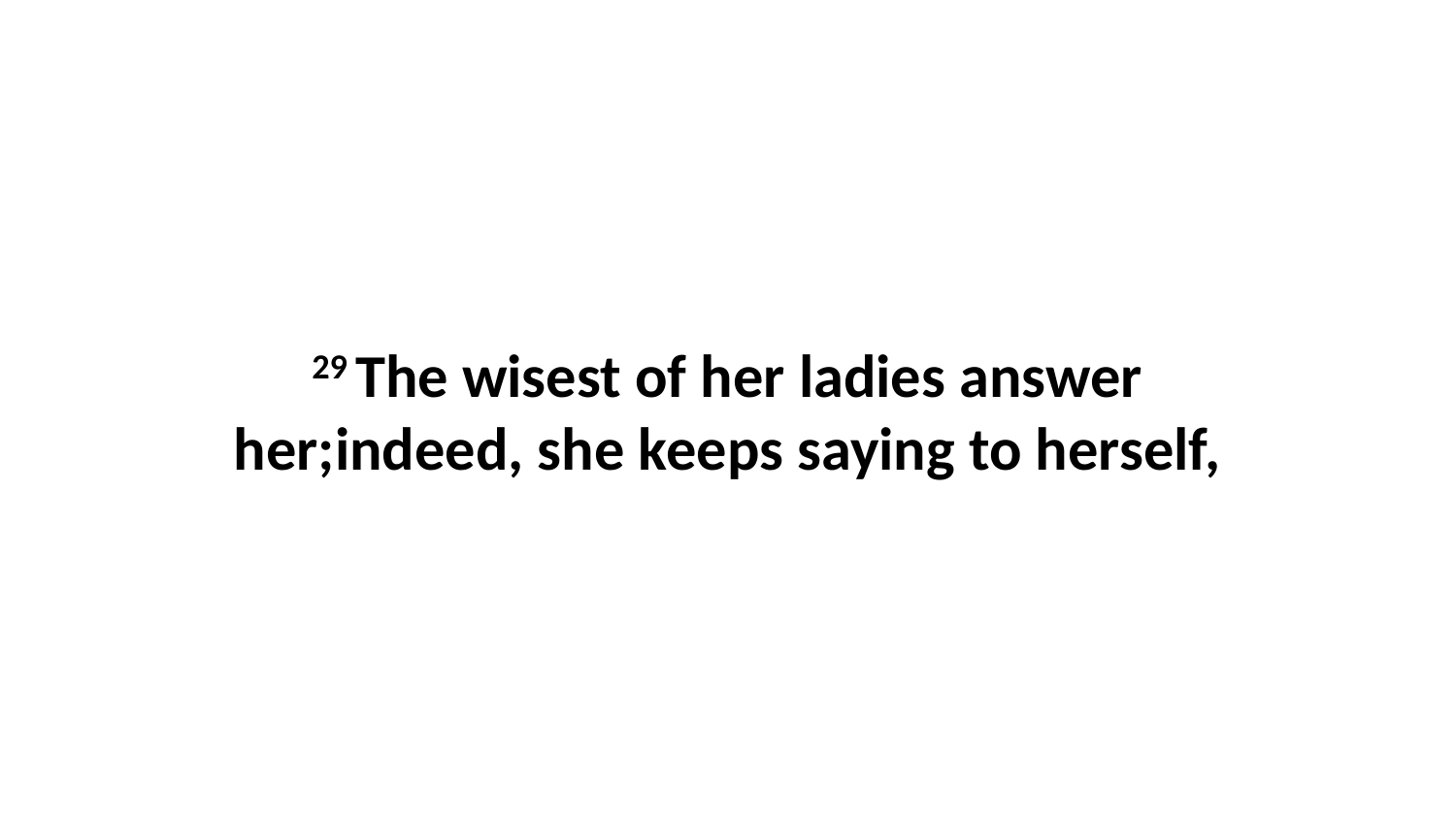

29 The wisest of her ladies answer her;indeed, she keeps saying to herself,